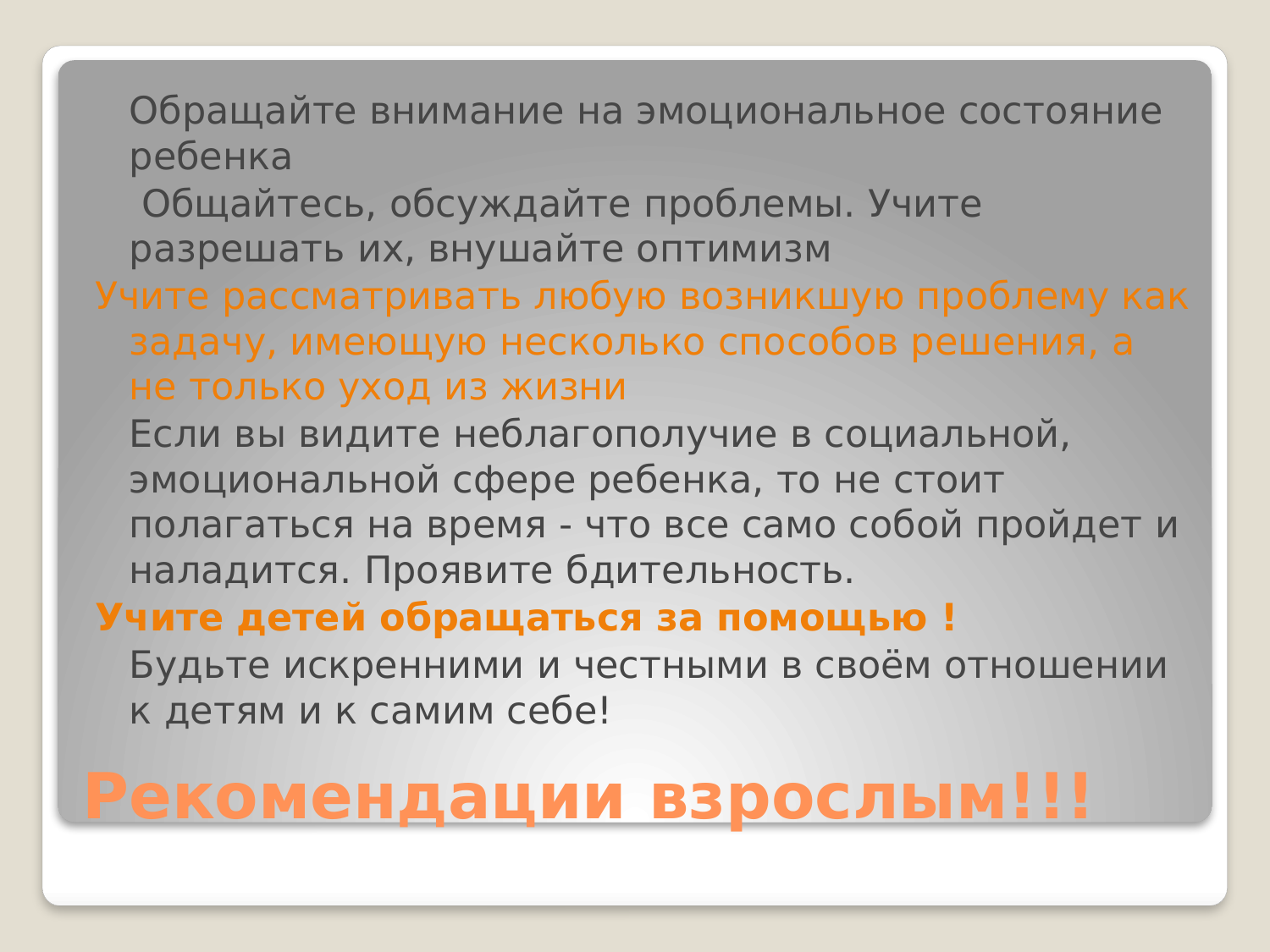

Обращайте внимание на эмоциональное состояние ребенка
	 Общайтесь, обсуждайте проблемы. Учите разрешать их, внушайте оптимизм
Учите рассматривать любую возникшую проблему как задачу, имеющую несколько способов решения, а не только уход из жизни
	Если вы видите неблагополучие в социальной, эмоциональной сфере ребенка, то не стоит полагаться на время - что все само собой пройдет и наладится. Проявите бдительность.
Учите детей обращаться за помощью !
	Будьте искренними и честными в своём отношении к детям и к самим себе!

# Рекомендации взрослым!!!